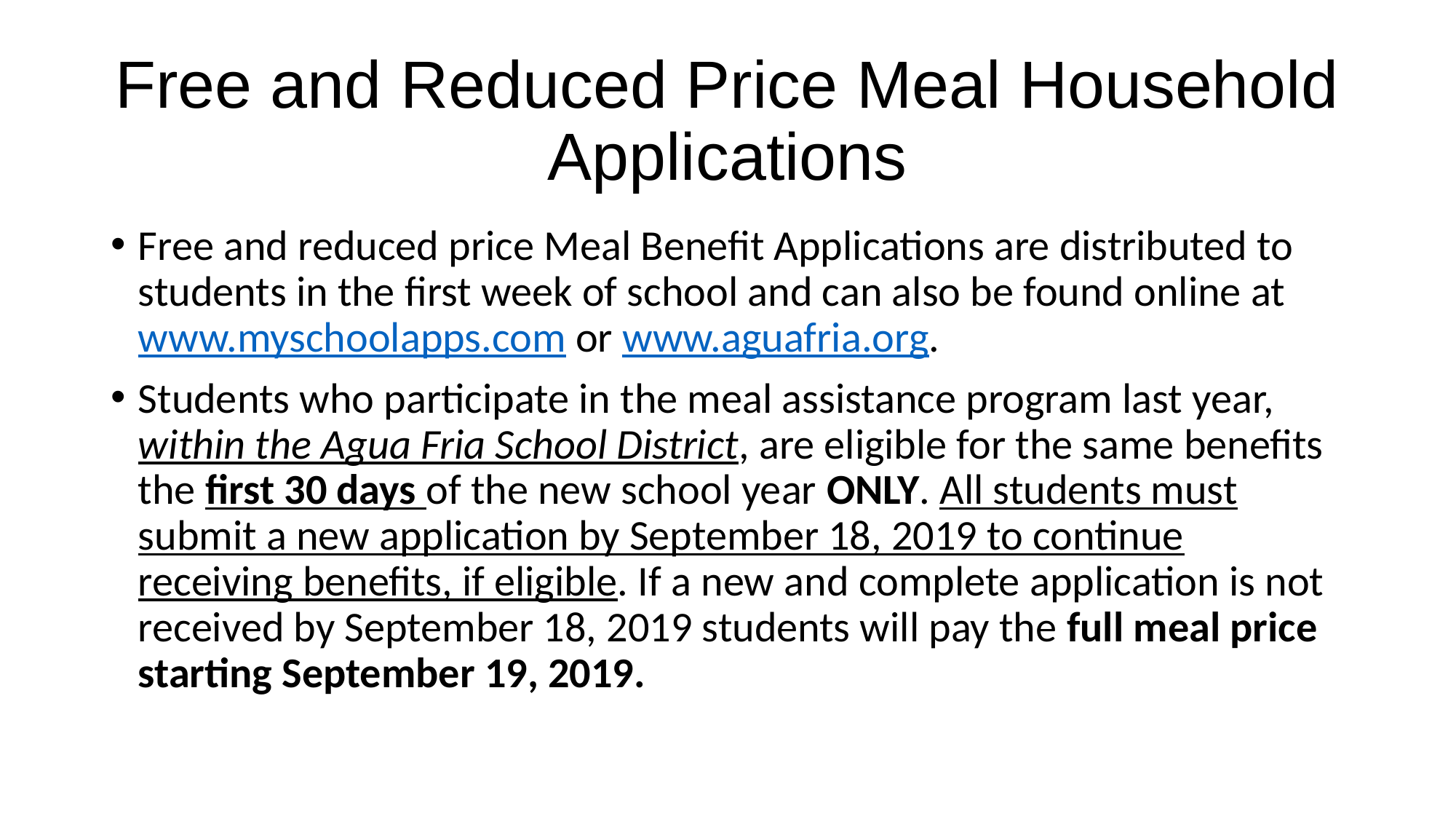

# Free and Reduced Price Meal Household Applications
Free and reduced price Meal Benefit Applications are distributed to students in the first week of school and can also be found online at www.myschoolapps.com or www.aguafria.org.
Students who participate in the meal assistance program last year, within the Agua Fria School District, are eligible for the same benefits the first 30 days of the new school year ONLY. All students must submit a new application by September 18, 2019 to continue receiving benefits, if eligible. If a new and complete application is not received by September 18, 2019 students will pay the full meal price starting September 19, 2019.